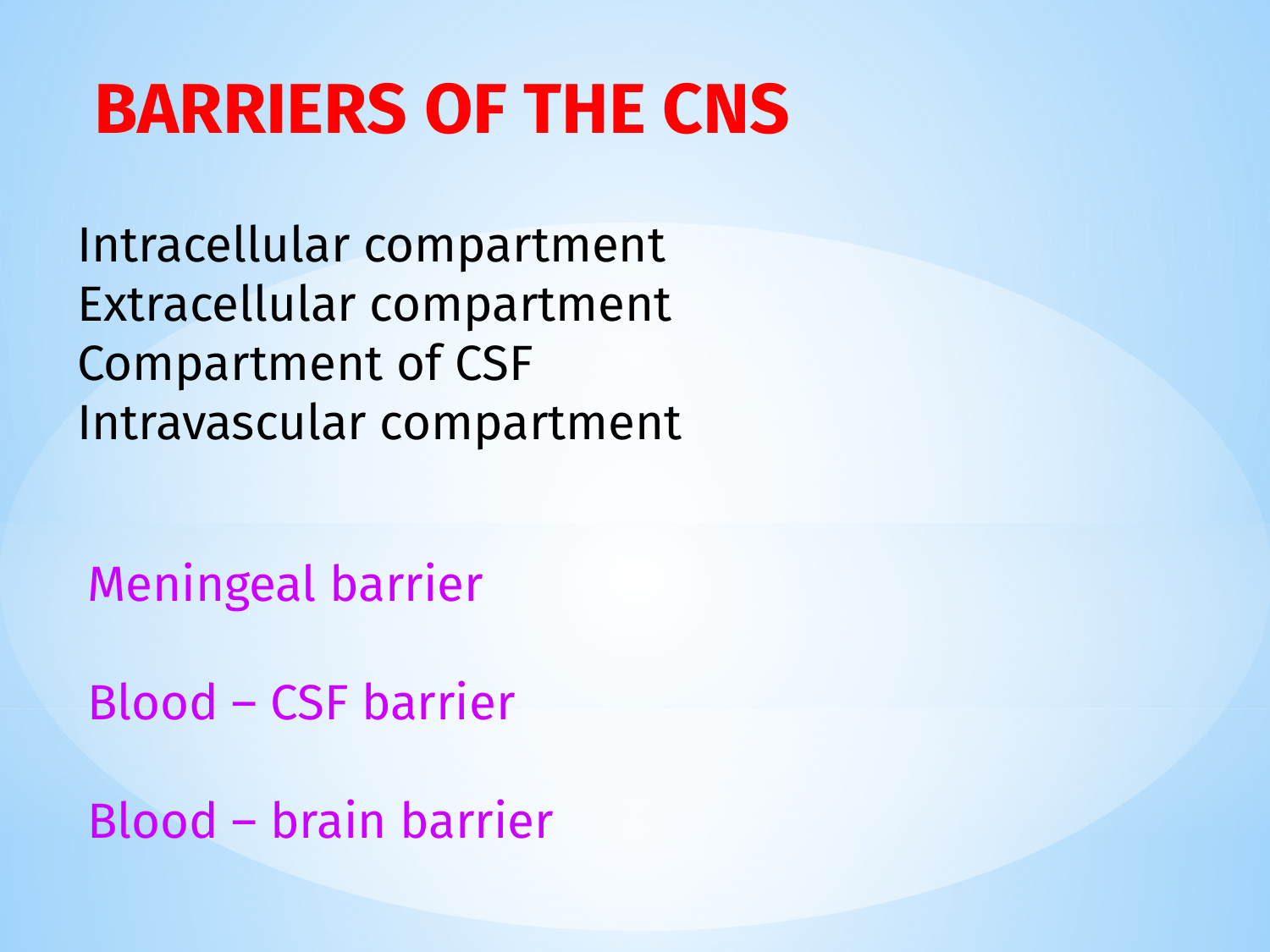

BARRIERS OF THE CNS
Intracellular compartment
Extracellular compartment
Compartment of CSF
Intravascular compartment
Meningeal barrier

Blood – CSF barrier

Blood – brain barrier